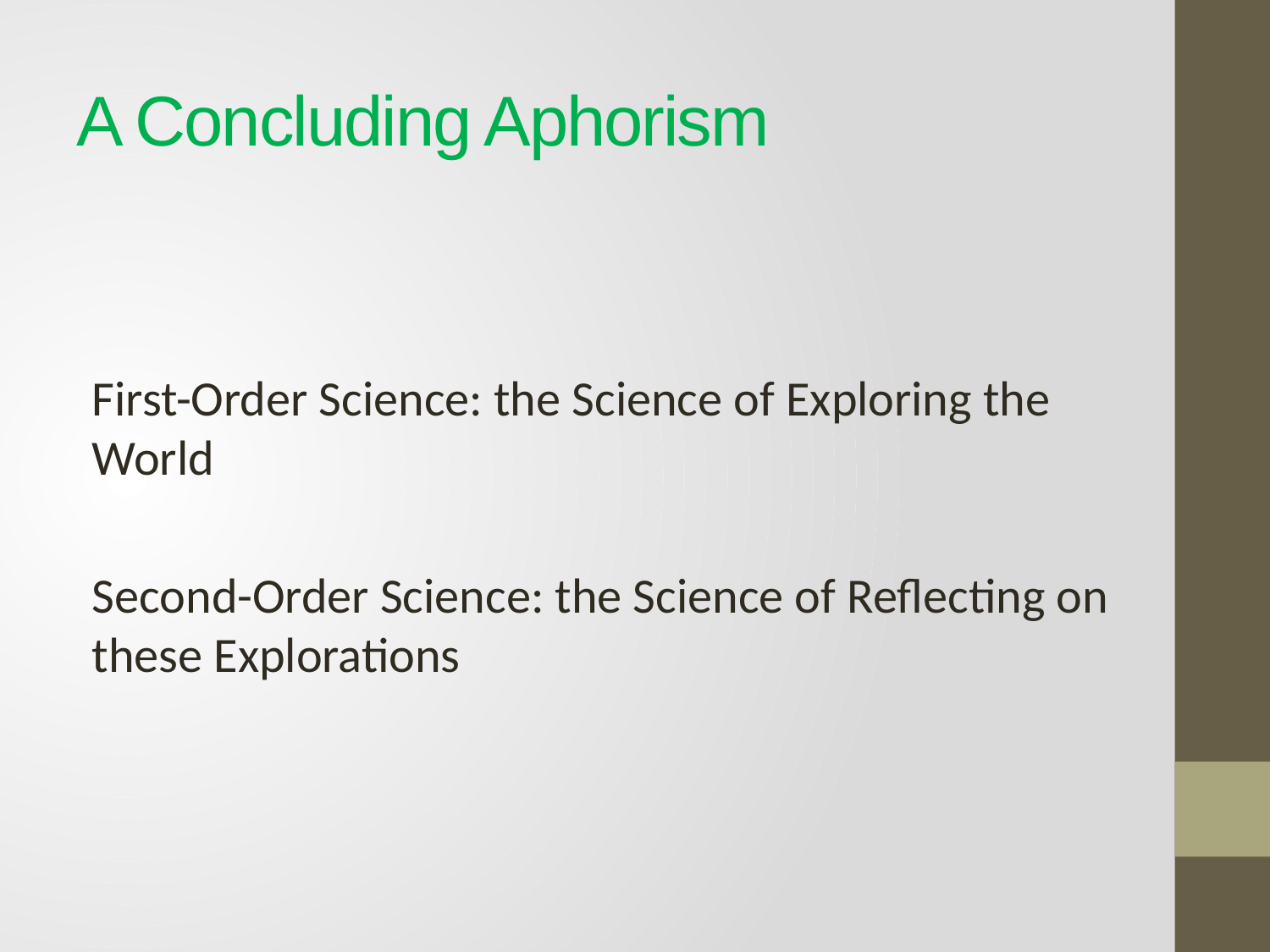

# A Concluding Aphorism

First-Order Science: the Science of Exploring the World

Second-Order Science: the Science of Reflecting on these Explorations